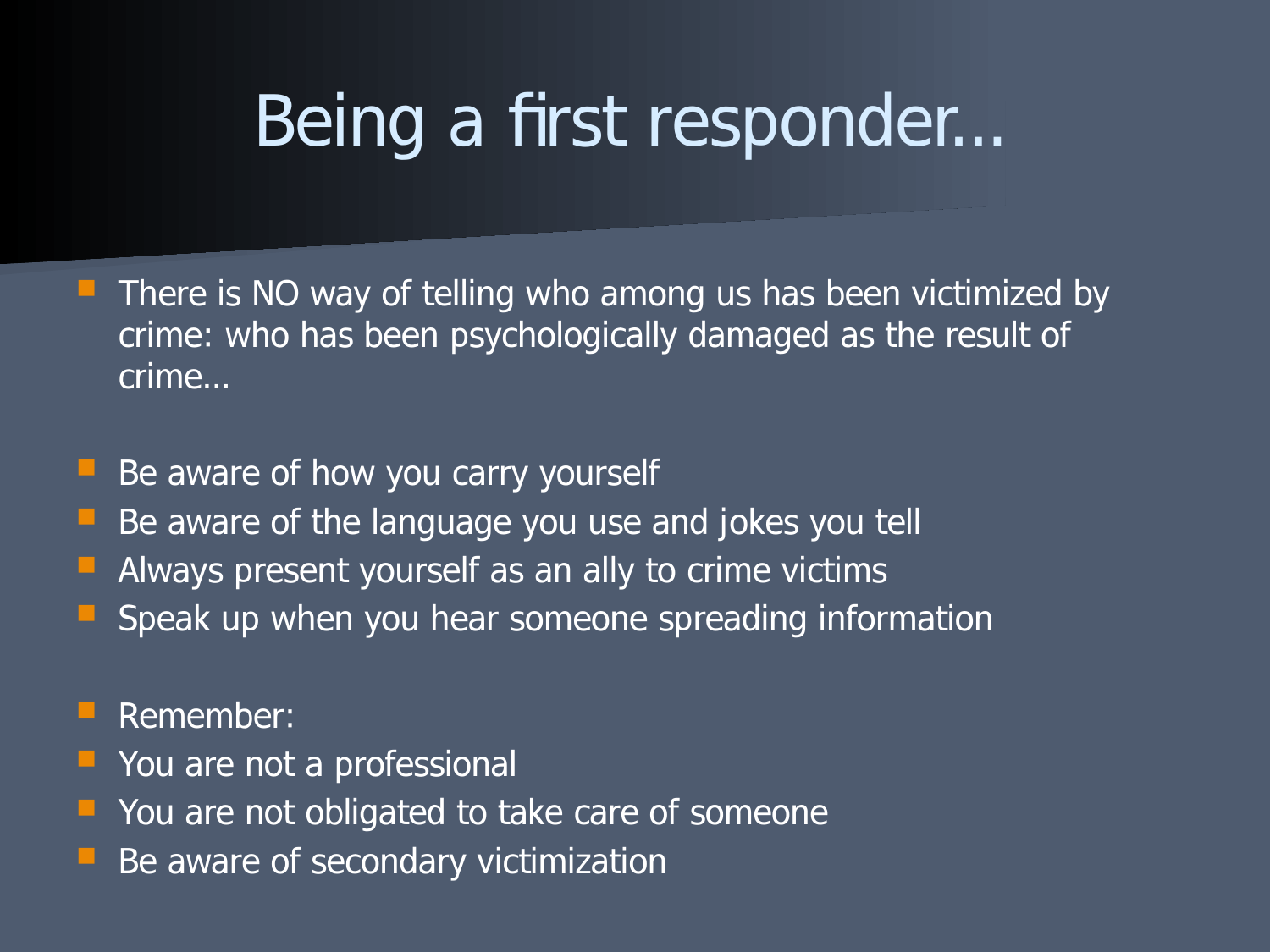

# Being a first responder…
There is NO way of telling who among us has been victimized by crime: who has been psychologically damaged as the result of crime…

Be aware of how you carry yourself
Be aware of the language you use and jokes you tell
Always present yourself as an ally to crime victims
Speak up when you hear someone spreading information

Remember:
You are not a professional
You are not obligated to take care of someone
Be aware of secondary victimization